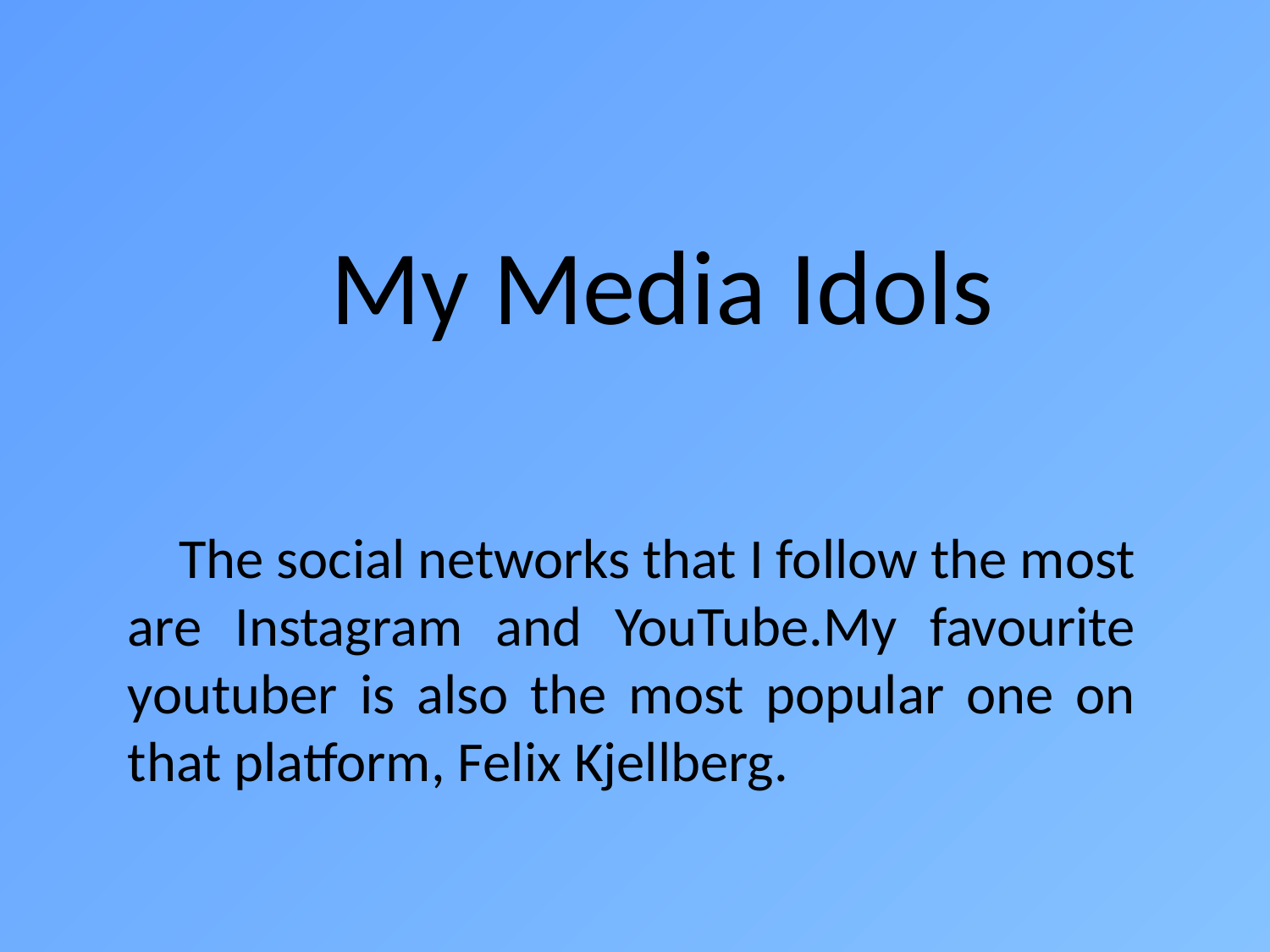

# My Media Idols
    The social networks that I follow the most are Instagram and YouTube.My favourite youtuber is also the most popular one on that platform, Felix Kjellberg.